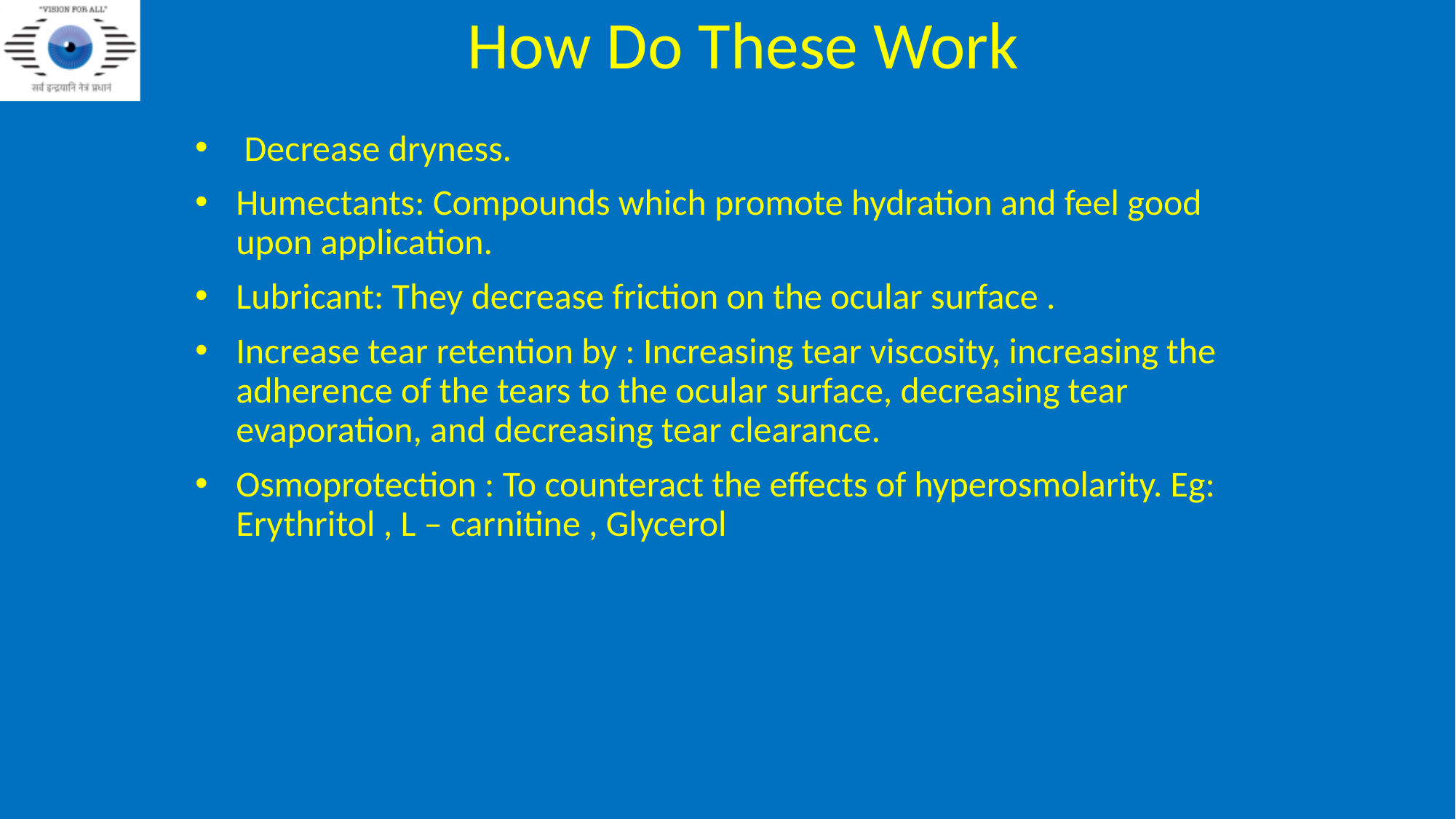

# How Do These Work
 Decrease dryness.
Humectants: Compounds which promote hydration and feel good upon application.
Lubricant: They decrease friction on the ocular surface .
Increase tear retention by : Increasing tear viscosity, increasing the adherence of the tears to the ocular surface, decreasing tear evaporation, and decreasing tear clearance.
Osmoprotection : To counteract the effects of hyperosmolarity. Eg: Erythritol , L – carnitine , Glycerol